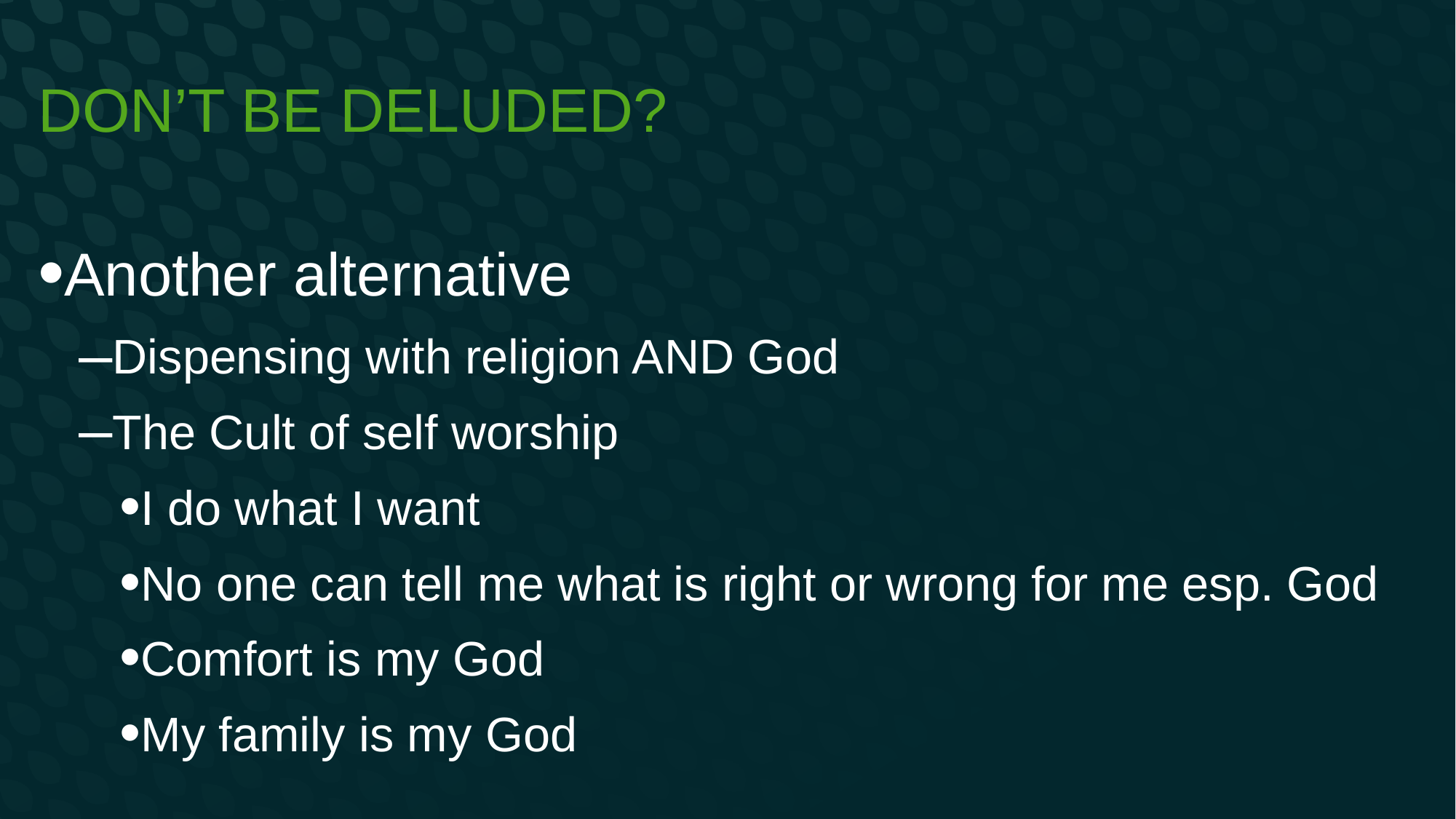

# Don’t be deluded?
Another alternative
Dispensing with religion AND God
The Cult of self worship
I do what I want
No one can tell me what is right or wrong for me esp. God
Comfort is my God
My family is my God